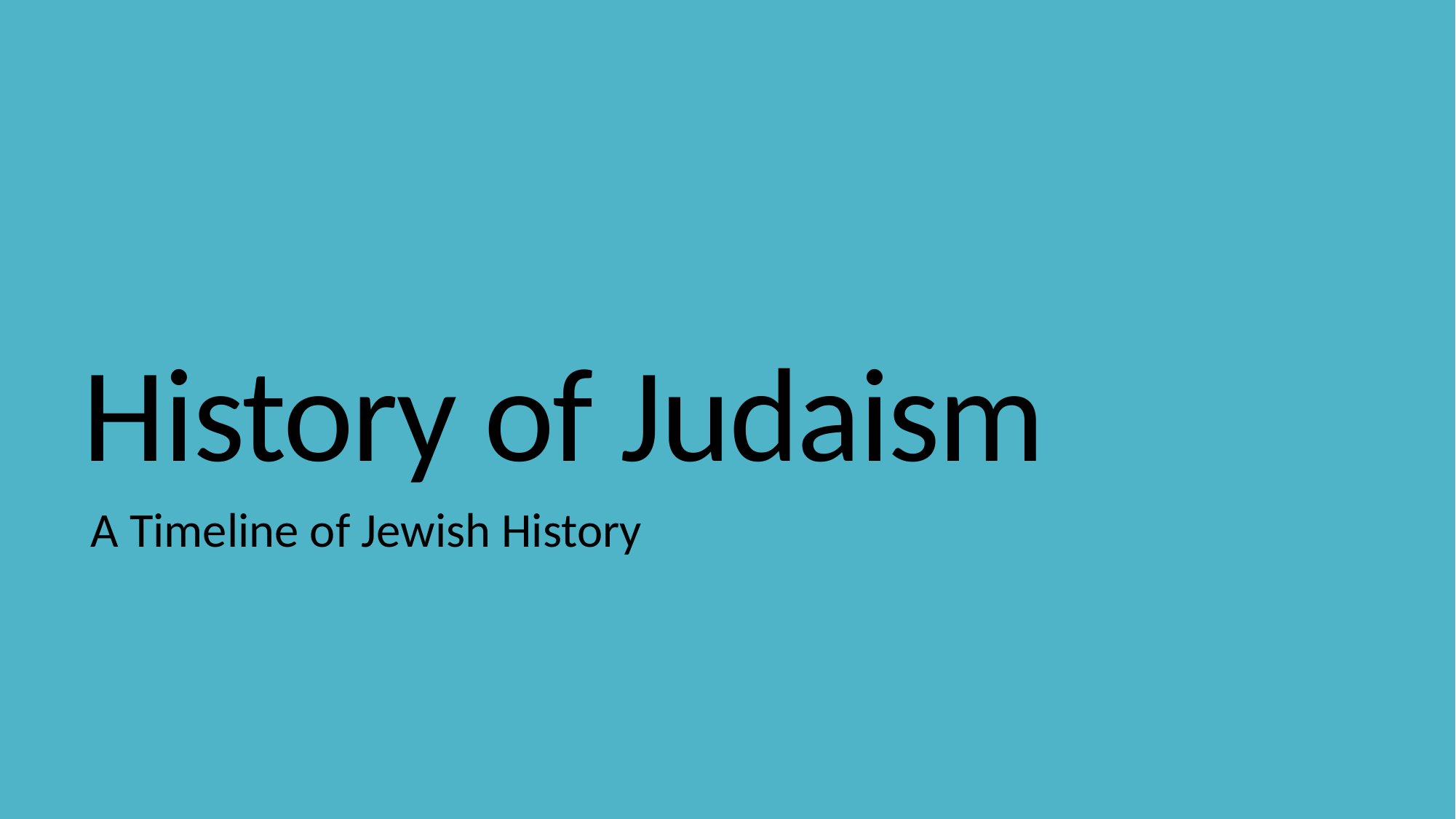

# History of Judaism
A Timeline of Jewish History